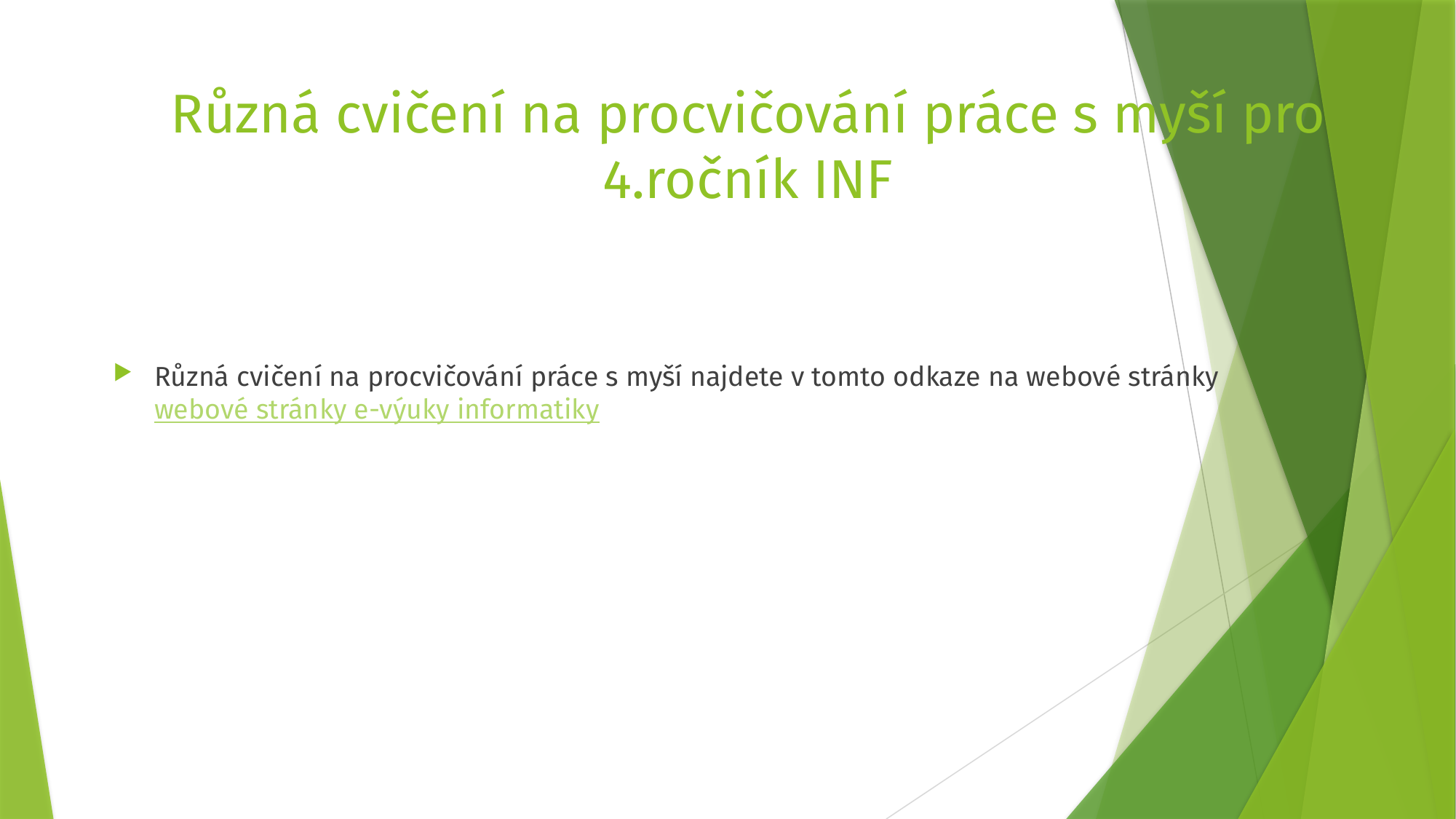

# Různá cvičení na procvičování práce s myší pro 4.ročník INF
Různá cvičení na procvičování práce s myší najdete v tomto odkaze na webové stránky webové stránky e-výuky informatiky